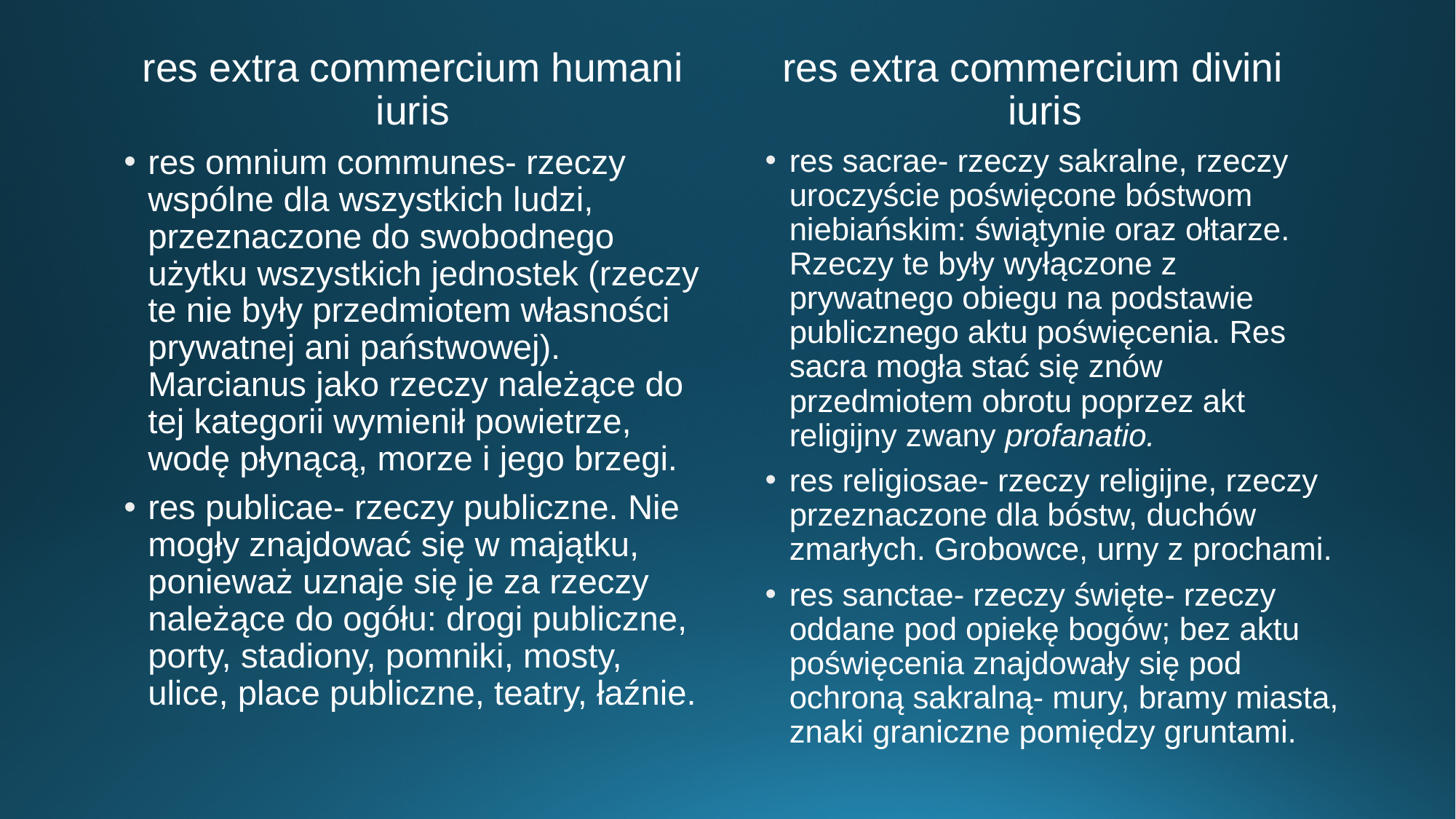

res extra commercium humani iuris
res extra commercium divini iuris
res omnium communes- rzeczy wspólne dla wszystkich ludzi, przeznaczone do swobodnego użytku wszystkich jednostek (rzeczy te nie były przedmiotem własności prywatnej ani państwowej). Marcianus jako rzeczy należące do tej kategorii wymienił powietrze, wodę płynącą, morze i jego brzegi.
res publicae- rzeczy publiczne. Nie mogły znajdować się w majątku, ponieważ uznaje się je za rzeczy należące do ogółu: drogi publiczne, porty, stadiony, pomniki, mosty, ulice, place publiczne, teatry, łaźnie.

res sacrae- rzeczy sakralne, rzeczy uroczyście poświęcone bóstwom niebiańskim: świątynie oraz ołtarze. Rzeczy te były wyłączone z prywatnego obiegu na podstawie publicznego aktu poświęcenia. Res sacra mogła stać się znów przedmiotem obrotu poprzez akt religijny zwany profanatio.
res religiosae- rzeczy religijne, rzeczy przeznaczone dla bóstw, duchów zmarłych. Grobowce, urny z prochami.
res sanctae- rzeczy święte- rzeczy oddane pod opiekę bogów; bez aktu poświęcenia znajdowały się pod ochroną sakralną- mury, bramy miasta, znaki graniczne pomiędzy gruntami.